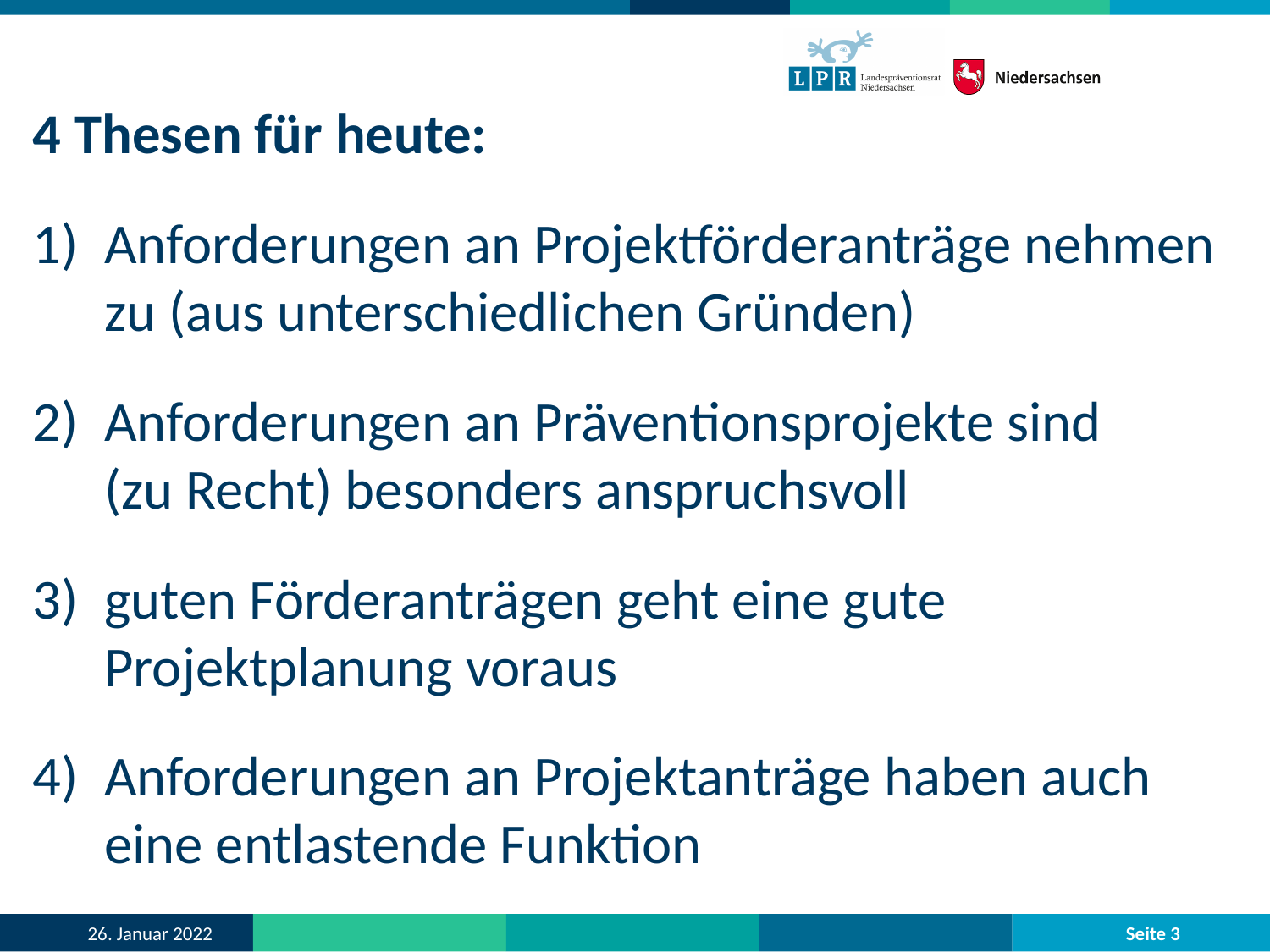

4 Thesen für heute:
Anforderungen an Projektförderanträge nehmen zu (aus unterschiedlichen Gründen)
Anforderungen an Präventionsprojekte sind
(zu Recht) besonders anspruchsvoll
guten Förderanträgen geht eine gute Projektplanung voraus
Anforderungen an Projektanträge haben auch eine entlastende Funktion
Seite 3